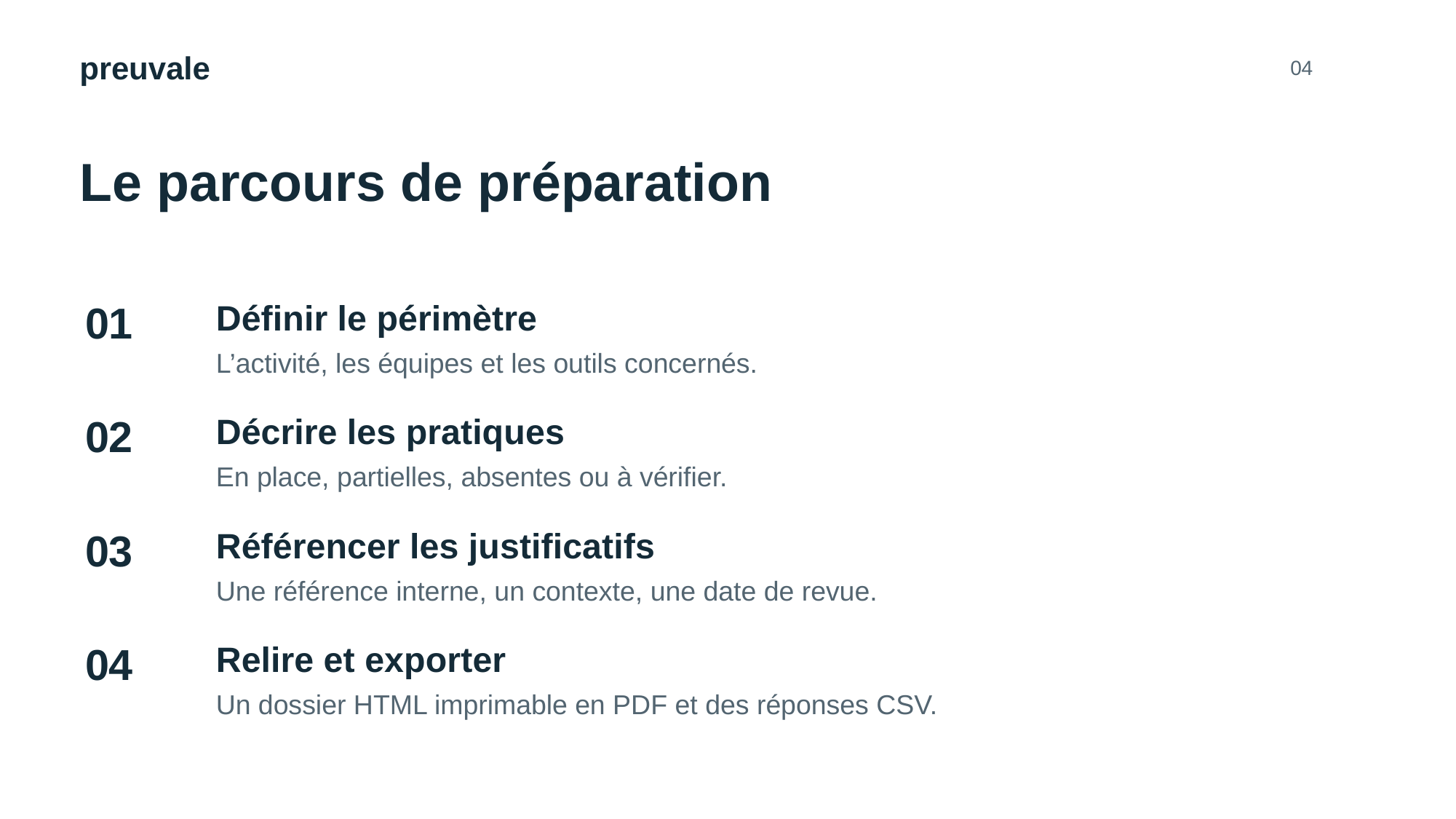

preuvale
04
Le parcours de préparation
01
Définir le périmètre
L’activité, les équipes et les outils concernés.
02
Décrire les pratiques
En place, partielles, absentes ou à vérifier.
03
Référencer les justificatifs
Une référence interne, un contexte, une date de revue.
04
Relire et exporter
Un dossier HTML imprimable en PDF et des réponses CSV.